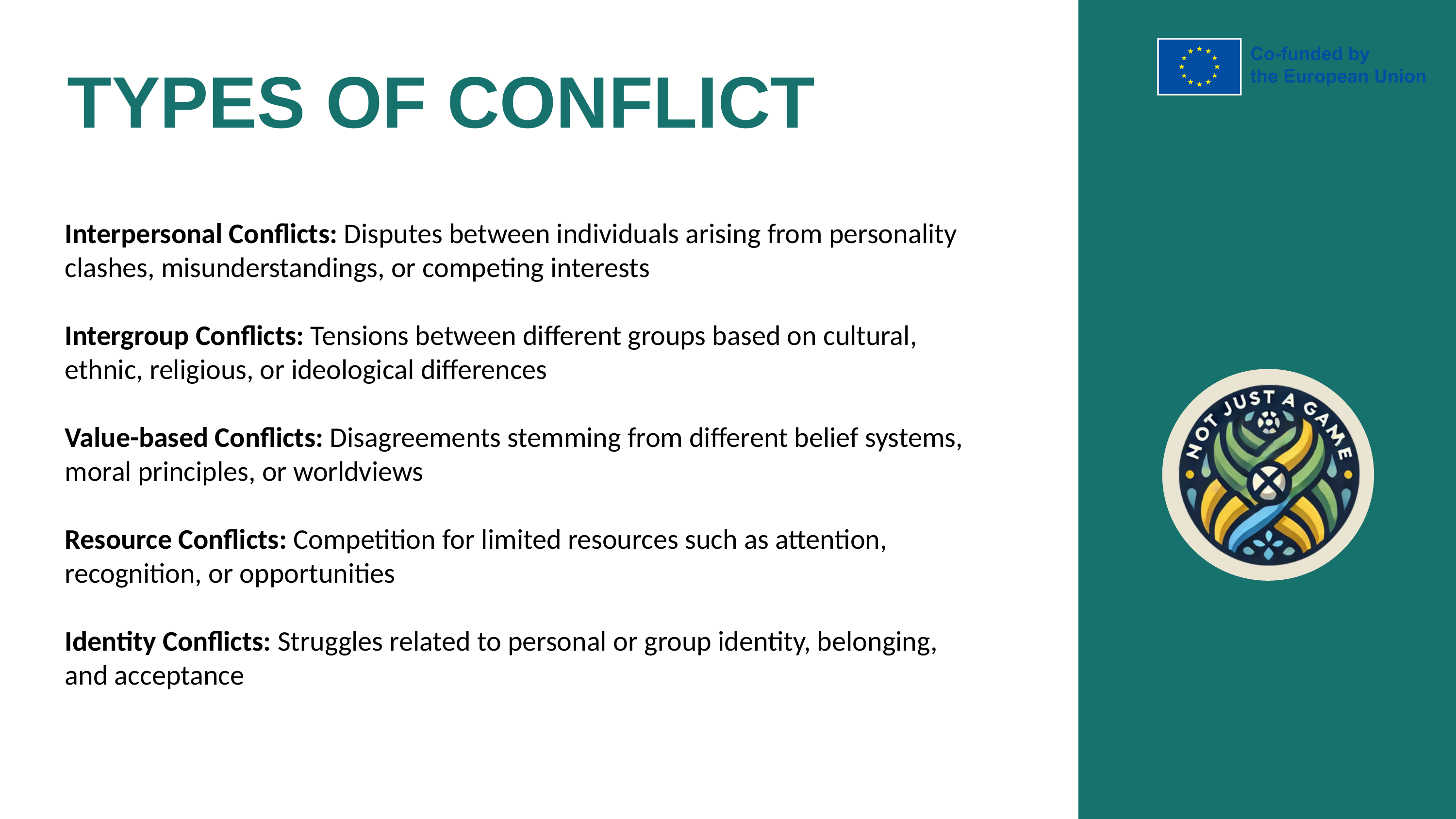

TYPES OF CONFLICT
Interpersonal Conflicts: Disputes between individuals arising from personality clashes, misunderstandings, or competing interests

Intergroup Conflicts: Tensions between different groups based on cultural, ethnic, religious, or ideological differences

Value-based Conflicts: Disagreements stemming from different belief systems, moral principles, or worldviews

Resource Conflicts: Competition for limited resources such as attention, recognition, or opportunities

Identity Conflicts: Struggles related to personal or group identity, belonging, and acceptance

Thynk Unlimited